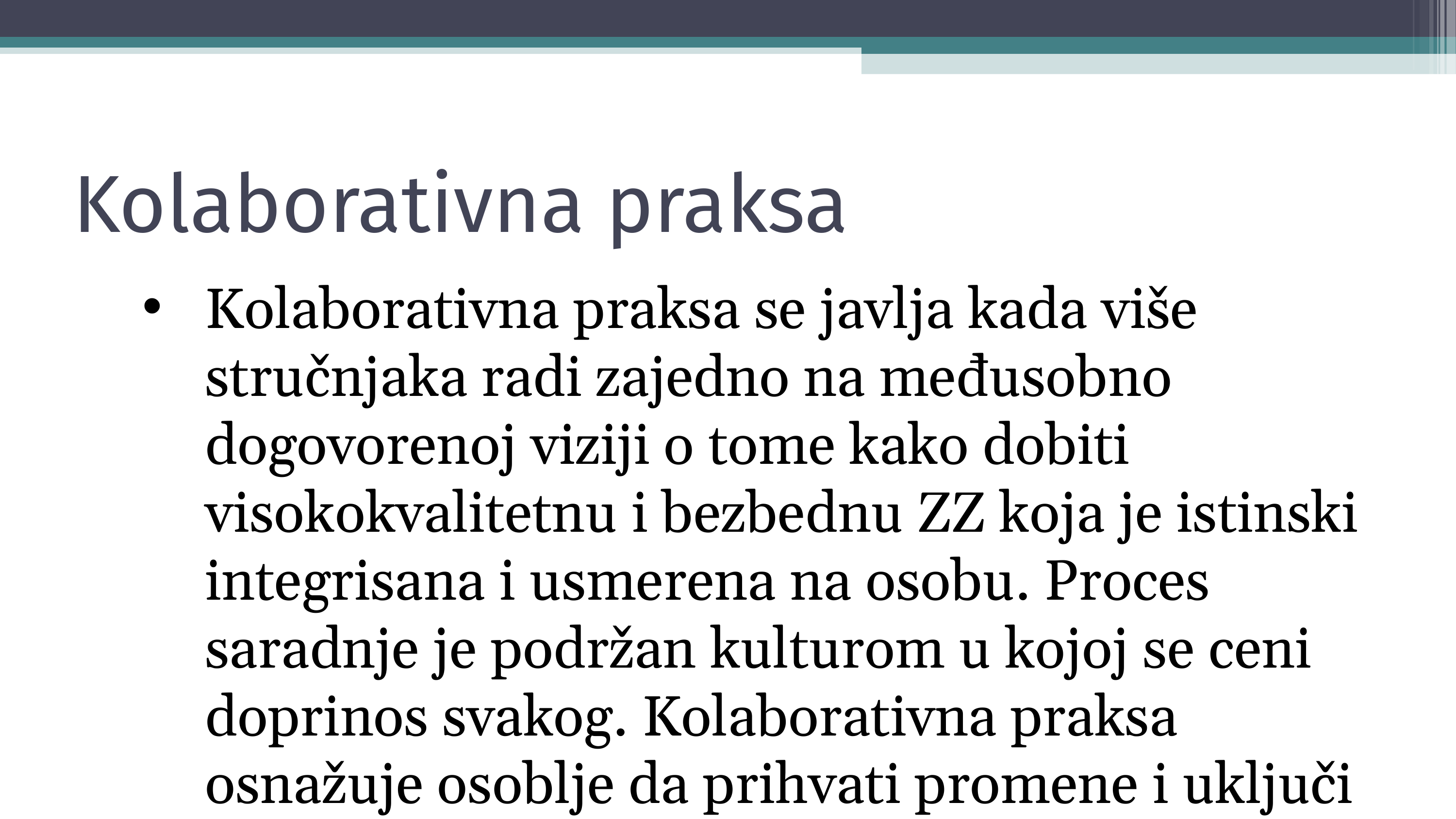

Kolaborativna praksa
Kolaborativna praksa se javlja kada više stručnjaka radi zajedno na međusobno dogovorenoj viziji o tome kako dobiti visokokvalitetnu i bezbednu ZZ koja je istinski integrisana i usmerena na osobu. Proces saradnje je podržan kulturom u kojoj se ceni doprinos svakog. Kolaborativna praksa osnažuje osoblje da prihvati promene i uključi se u inovacije (Lindqvist et al., 2017).